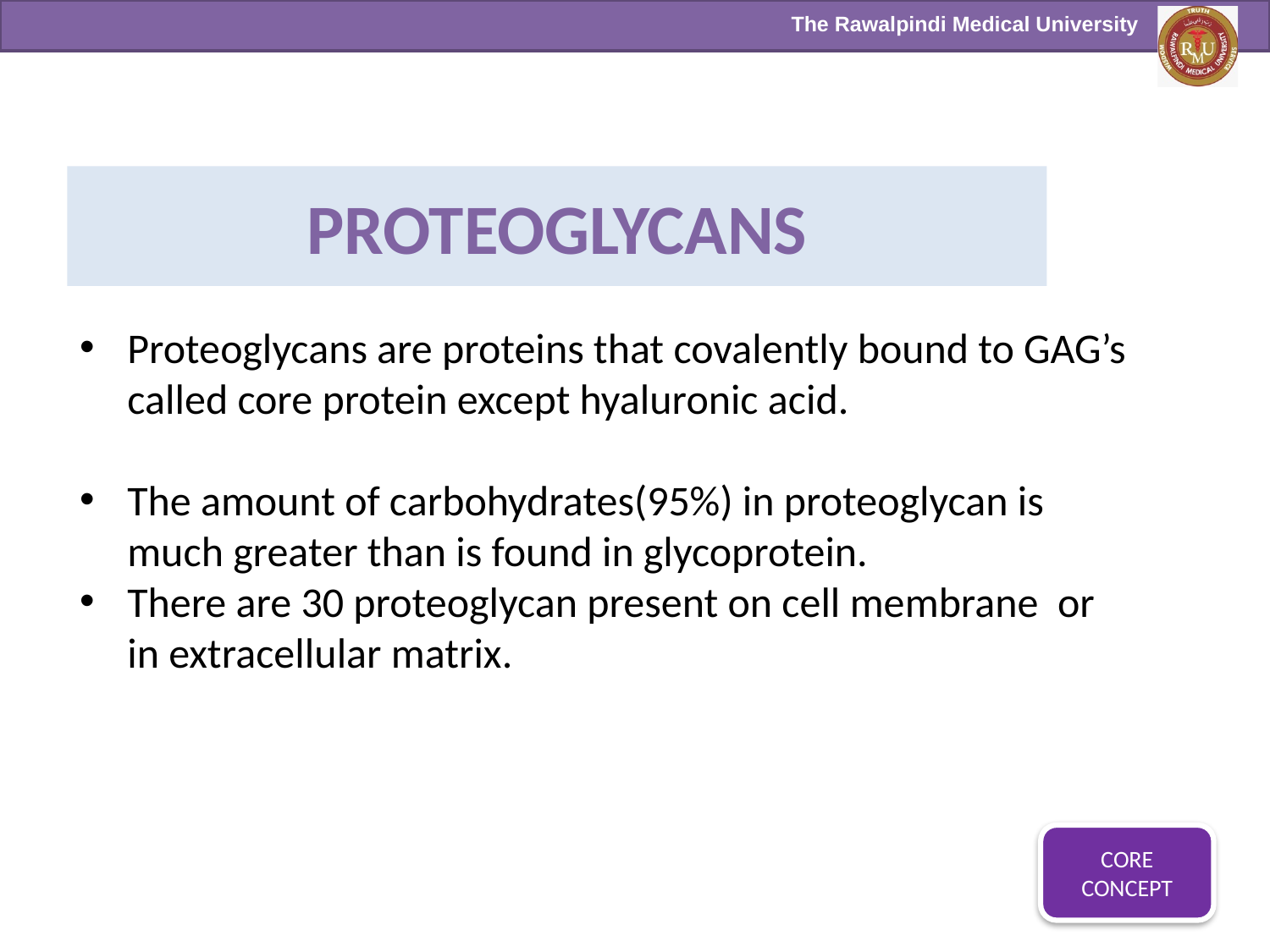

# PROTEOGLYCANS
Proteoglycans are proteins that covalently bound to GAG’s called core protein except hyaluronic acid.

The amount of carbohydrates(95%) in proteoglycan is much greater than is found in glycoprotein.
There are 30 proteoglycan present on cell membrane  or in extracellular matrix.
CORE CONCEPT